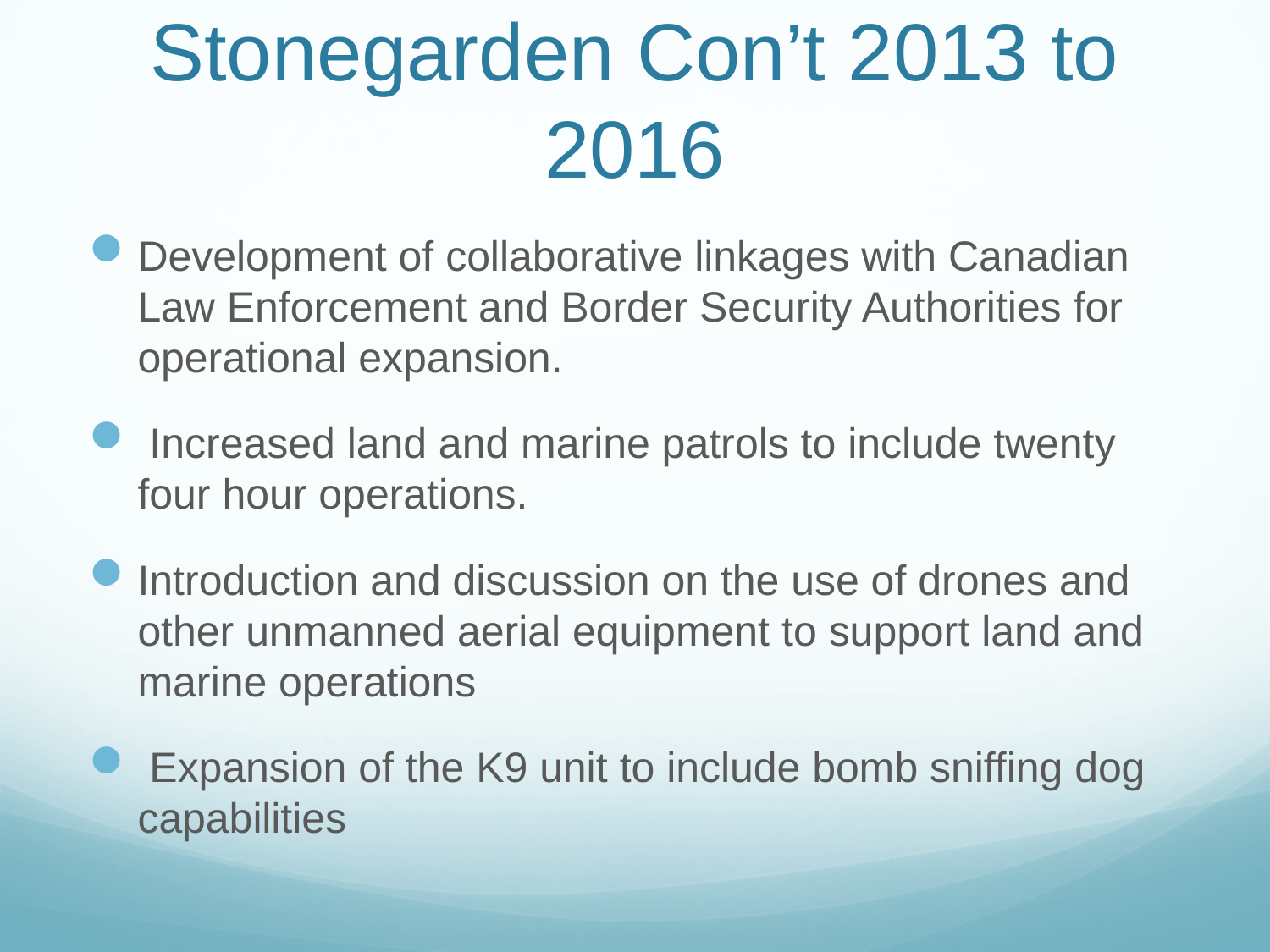

# Stonegarden Con’t 2013 to 2016
Development of collaborative linkages with Canadian Law Enforcement and Border Security Authorities for operational expansion.
 Increased land and marine patrols to include twenty four hour operations.
Introduction and discussion on the use of drones and other unmanned aerial equipment to support land and marine operations
 Expansion of the K9 unit to include bomb sniffing dog capabilities